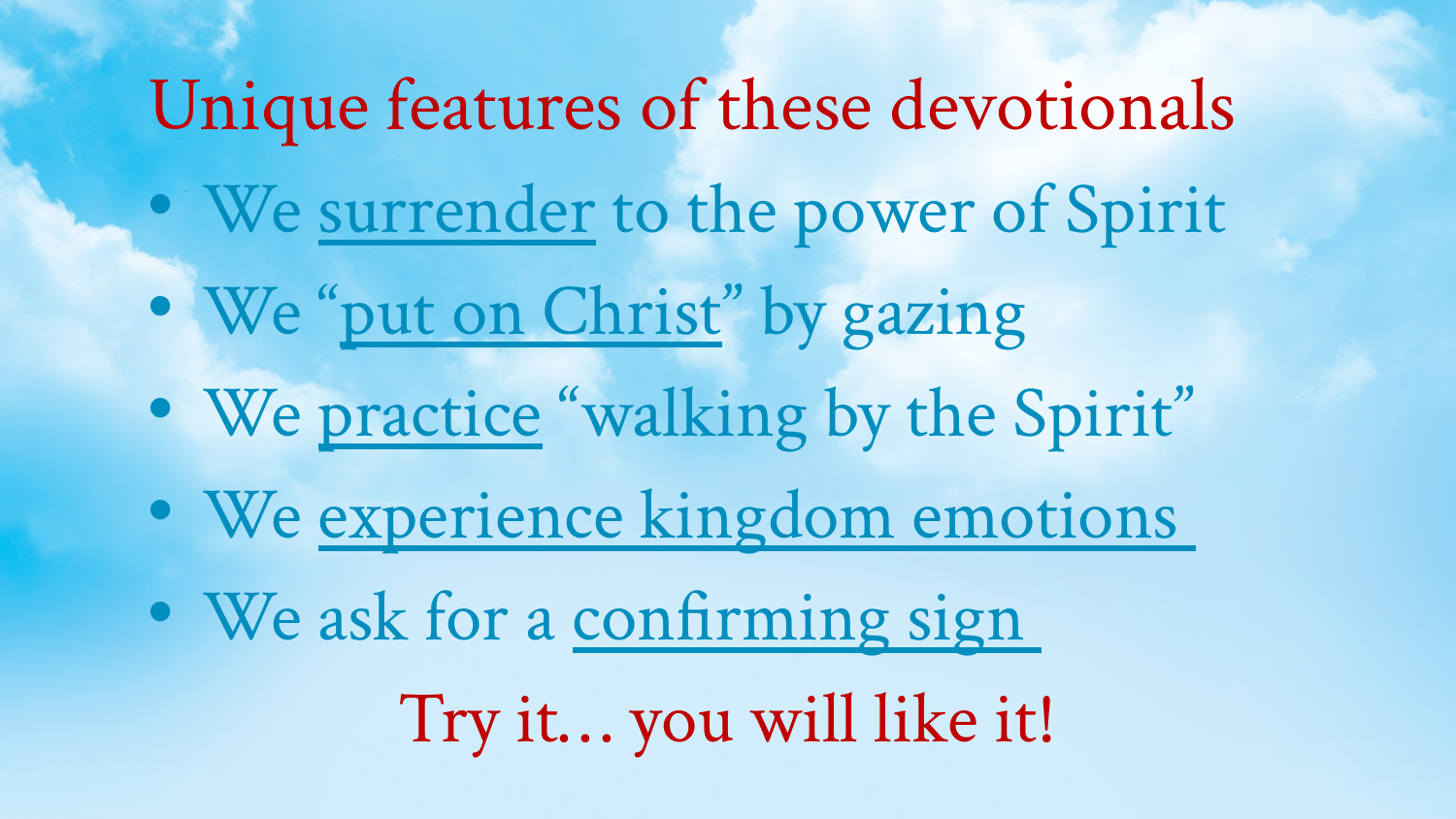

Unique features of these devotionals
We surrender to the power of Spirit
We “put on Christ” by gazing
We practice “walking by the Spirit”
We experience kingdom emotions
We ask for a confirming sign
Try it… you will like it!